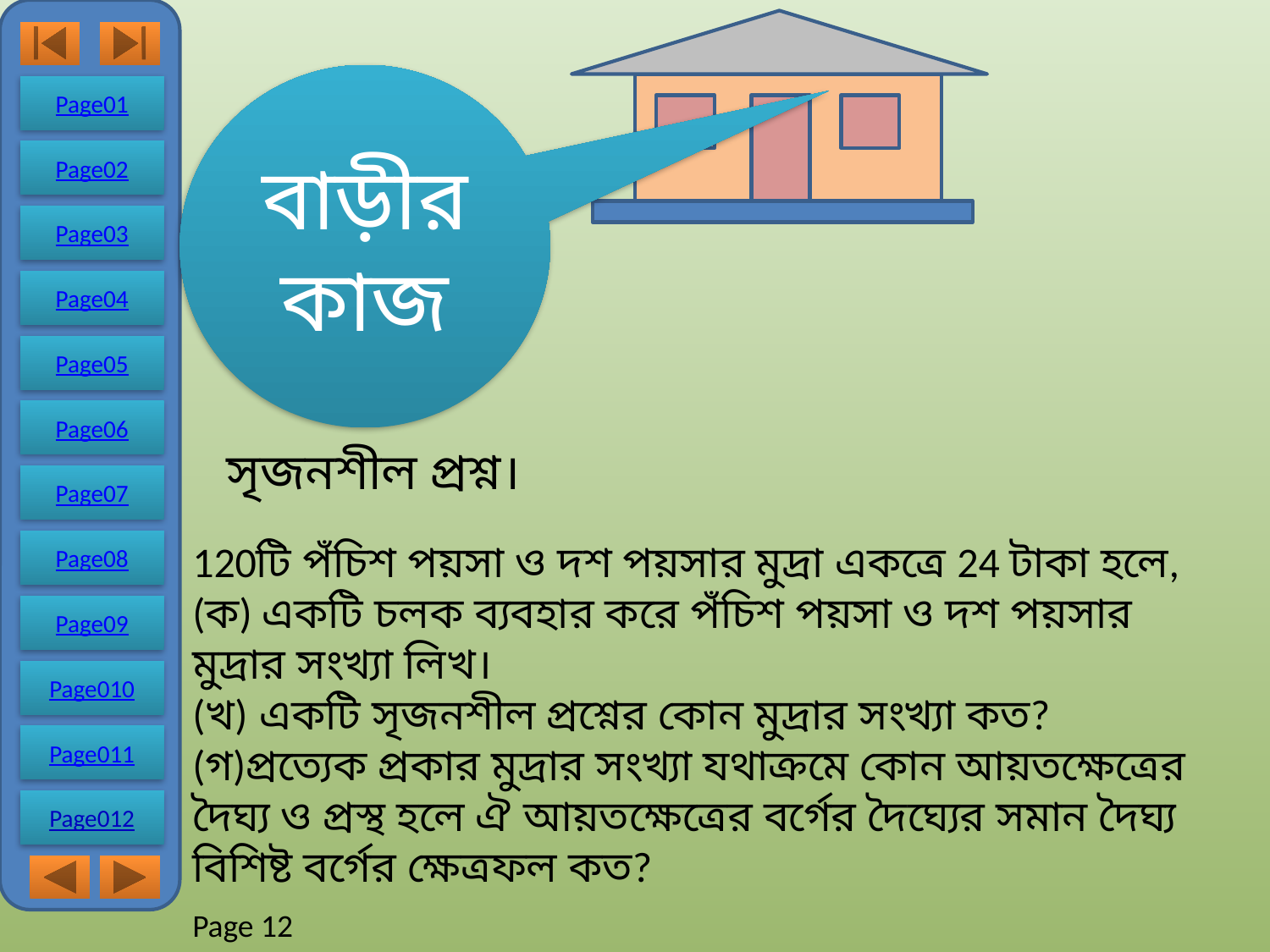

Page01
Page02
Page03
Page04
Page05
Page06
Page07
Page08
Page09
Page010
Page011
Page012

Page01
বাড়ীর
কাজ

 সৃজনশীল প্রশ্ন।
120টি পঁচিশ পয়সা ও দশ পয়সার মুদ্রা একত্রে 24 টাকা হলে,
(ক) একটি চলক ব্যবহার করে পঁচিশ পয়সা ও দশ পয়সার মুদ্রার সংখ্যা লিখ।
(খ) একটি সৃজনশীল প্রশ্নের কোন মুদ্রার সংখ্যা কত?
(গ)প্রত্যেক প্রকার মুদ্রার সংখ্যা যথাক্রমে কোন আয়তক্ষেত্রের দৈঘ্য ও প্রস্থ হলে ঐ আয়তক্ষেত্রের বর্গের দৈঘ্যের সমান দৈঘ্য বিশিষ্ট বর্গের ক্ষেত্রফল কত?
Page 12